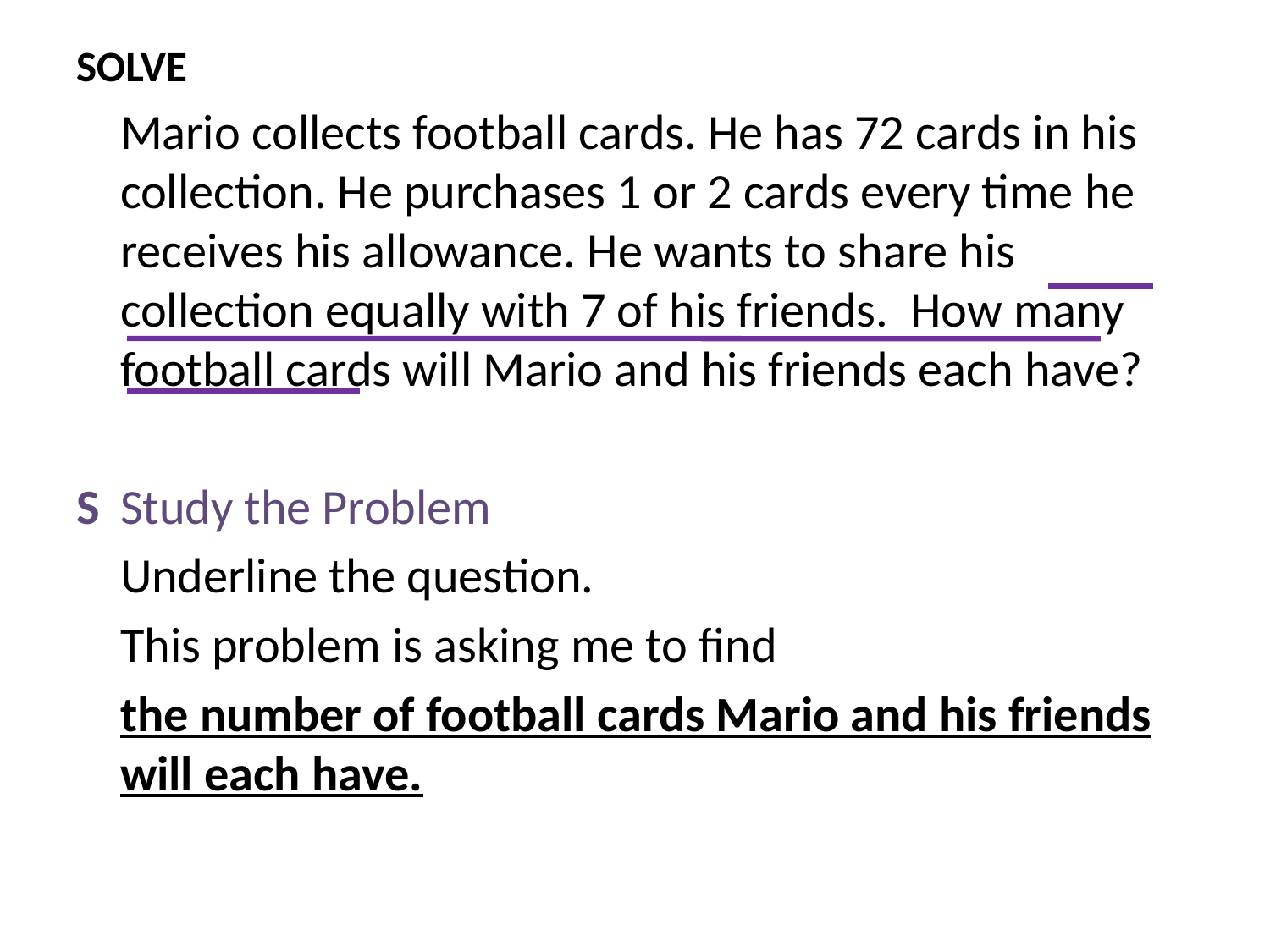

SOLVE
	Mario collects football cards. He has 72 cards in his collection. He purchases 1 or 2 cards every time he receives his allowance. He wants to share his collection equally with 7 of his friends.  How many football cards will Mario and his friends each have?

S	Study the Problem
	Underline the question.
	This problem is asking me to find
	the number of football cards Mario and his friends will each have.